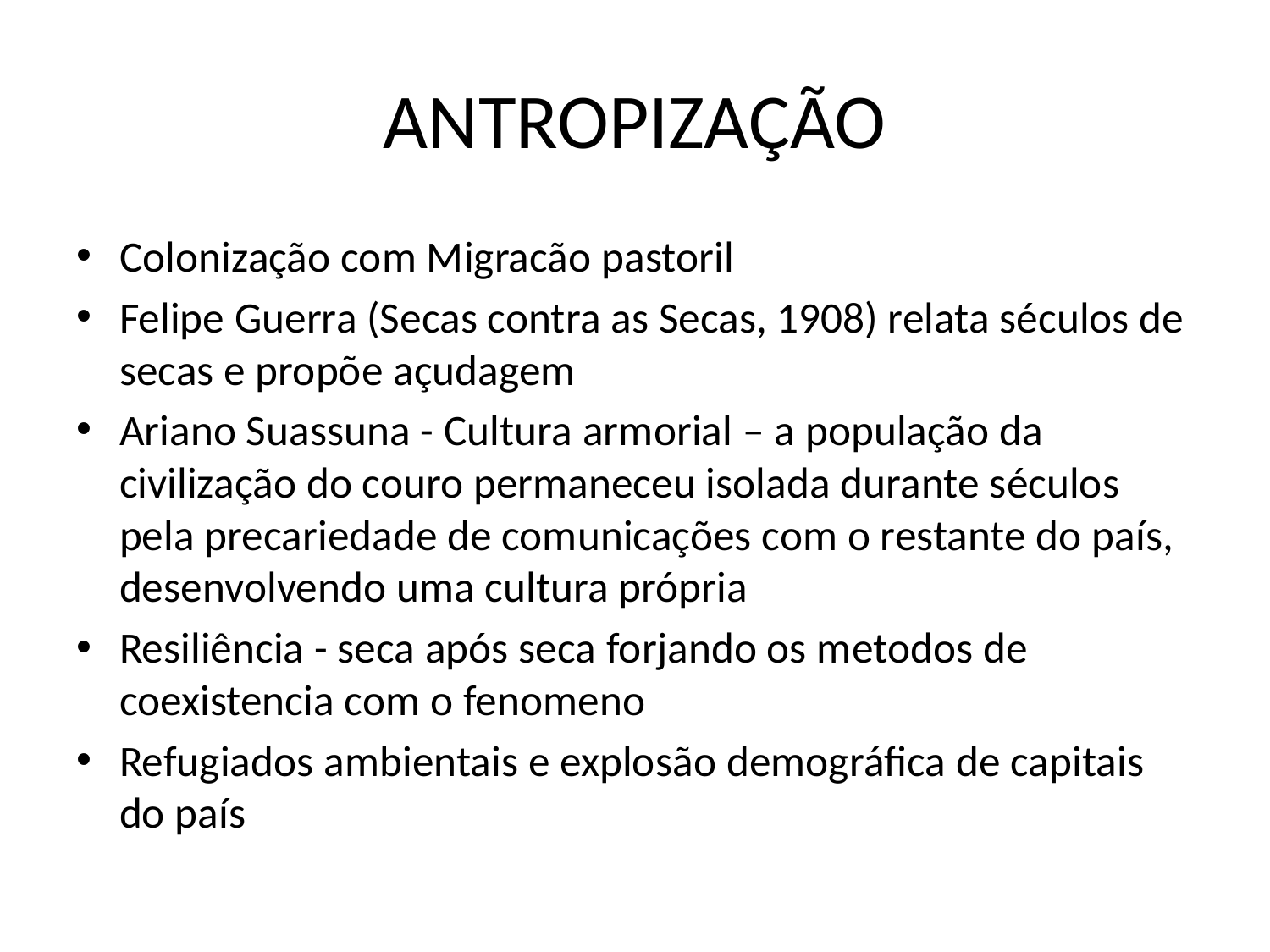

# ANTROPIZAÇÃO
Colonização com Migracão pastoril
Felipe Guerra (Secas contra as Secas, 1908) relata séculos de secas e propõe açudagem
Ariano Suassuna - Cultura armorial – a população da civilização do couro permaneceu isolada durante séculos pela precariedade de comunicações com o restante do país, desenvolvendo uma cultura própria
Resiliência - seca após seca forjando os metodos de coexistencia com o fenomeno
Refugiados ambientais e explosão demográfica de capitais do país